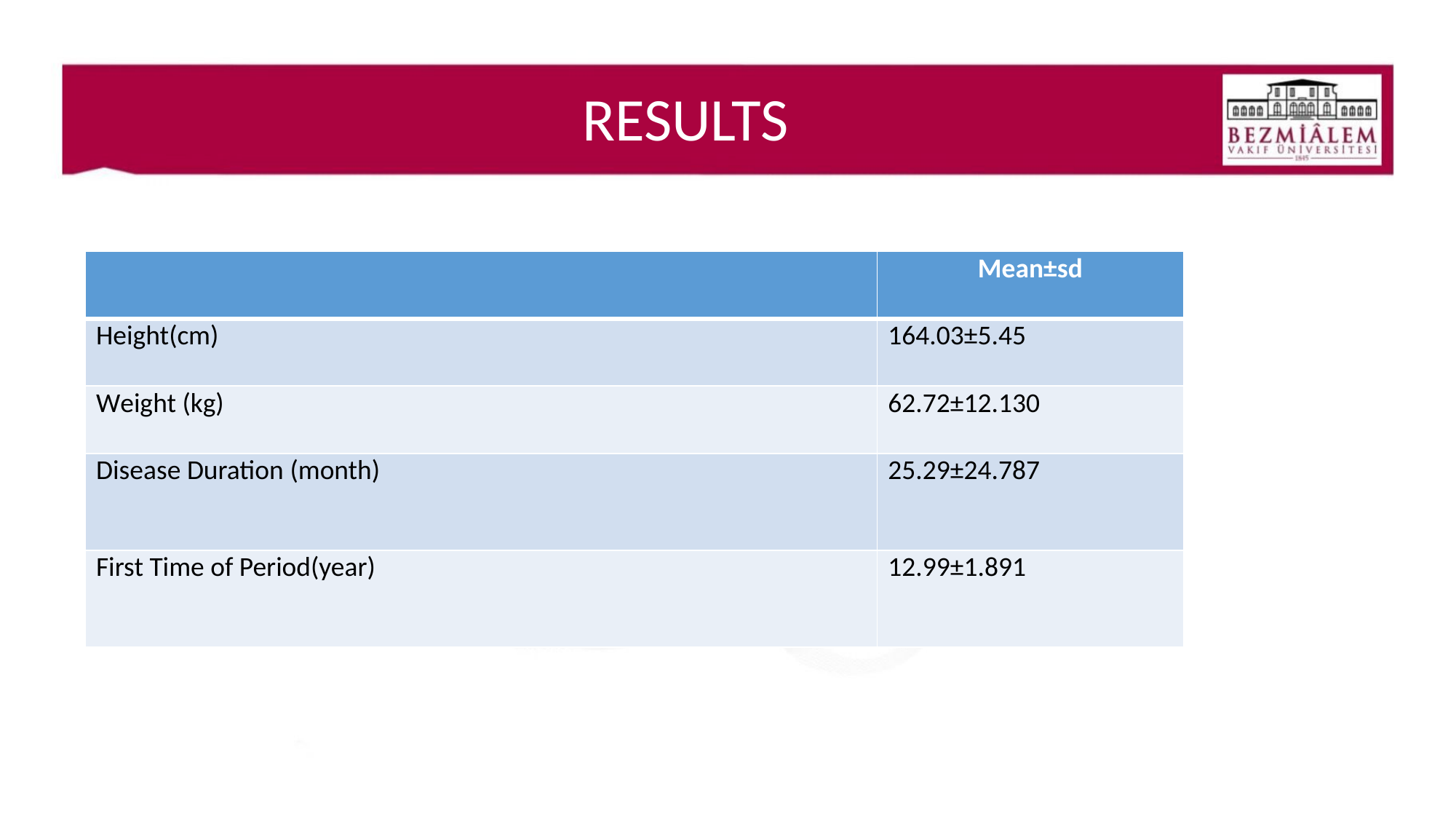

# RESULTS

|  | Mean±sd |
| --- | --- |
| Height(cm) | 164.03±5.45 |
| Weight (kg) | 62.72±12.130 |
| Disease Duration (month) | 25.29±24.787 |
| First Time of Period(year) | 12.99±1.891 |